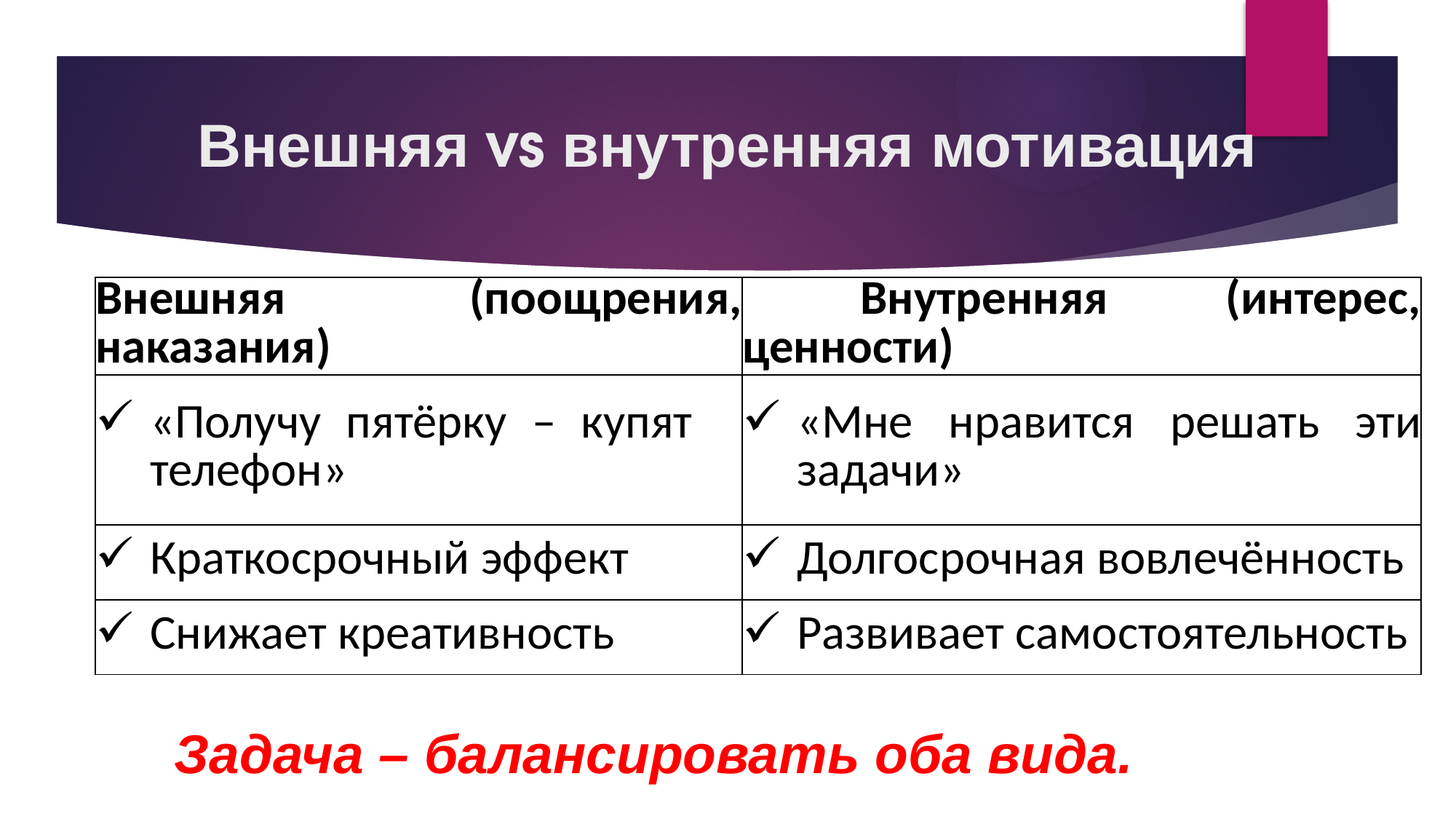

# Внешняя vs внутренняя мотивация
| Внешняя (поощрения, наказания) | Внутренняя (интерес, ценности) |
| --- | --- |
| «Получу пятёрку – купят телефон» | «Мне нравится решать эти задачи» |
| Краткосрочный эффект | Долгосрочная вовлечённость |
| Снижает креативность | Развивает самостоятельность |
Задача – балансировать оба вида.